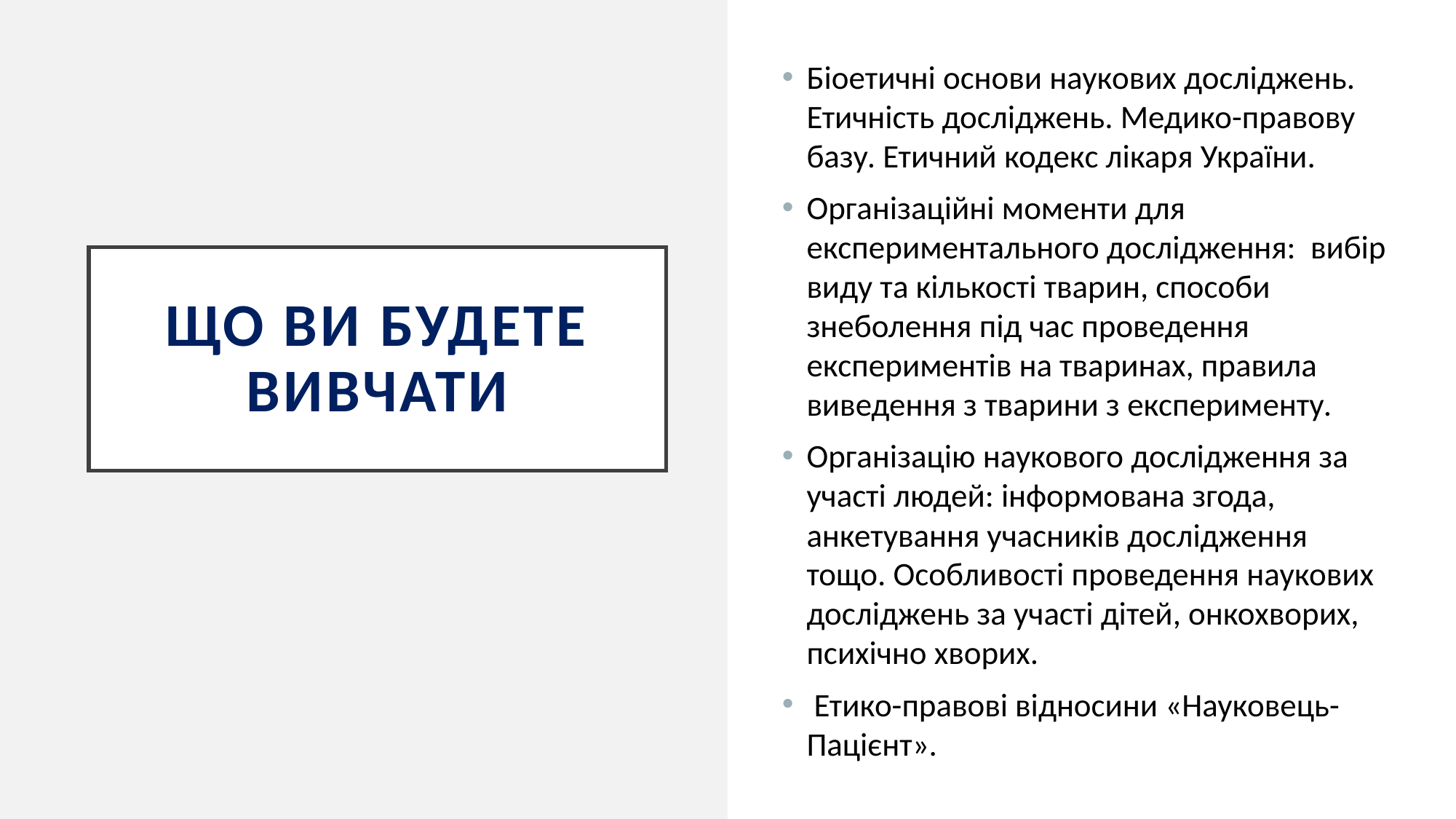

Біоетичні основи наукових досліджень. Етичність досліджень. Медико-правову базу. Етичний кодекс лікаря України.
Організаційні моменти для експериментального дослідження:  вибір виду та кількості тварин, способи знеболення під час проведення експериментів на тваринах, правила виведення з тварини з експерименту.
Організацію наукового дослідження за участі людей: інформована згода,  анкетування учасників дослідження тощо. Особливості проведення наукових досліджень за участі дітей, онкохворих, психічно хворих.
 Етико-правові відносини «Науковець-Пацієнт».
# Що ви будете вивчати